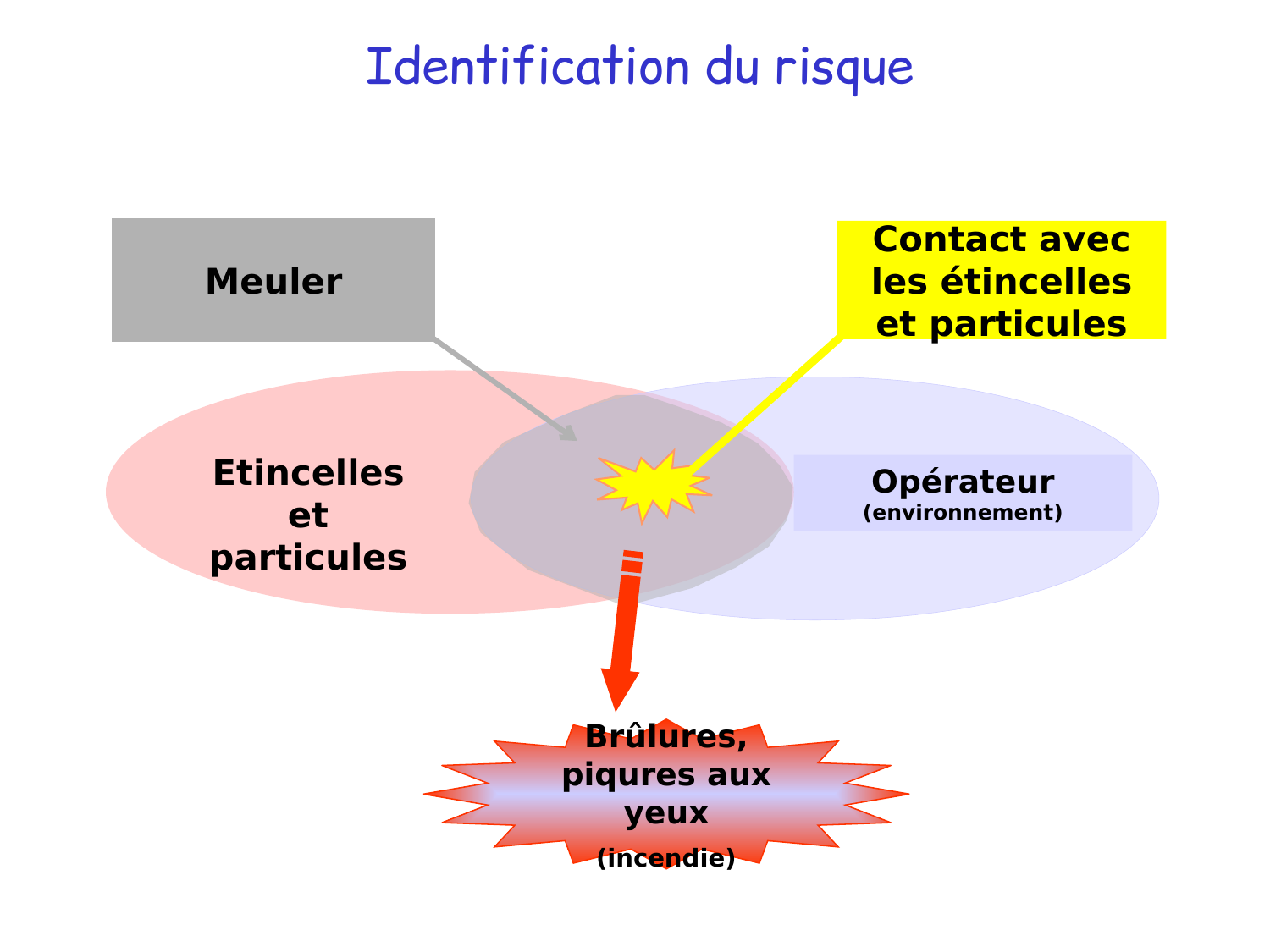

# Identification du risque

Meuler
Contact avec les étincelles et particules

Etincelles et particules

Opérateur (environnement)

Brûlures, piqures aux yeux
(incendie)